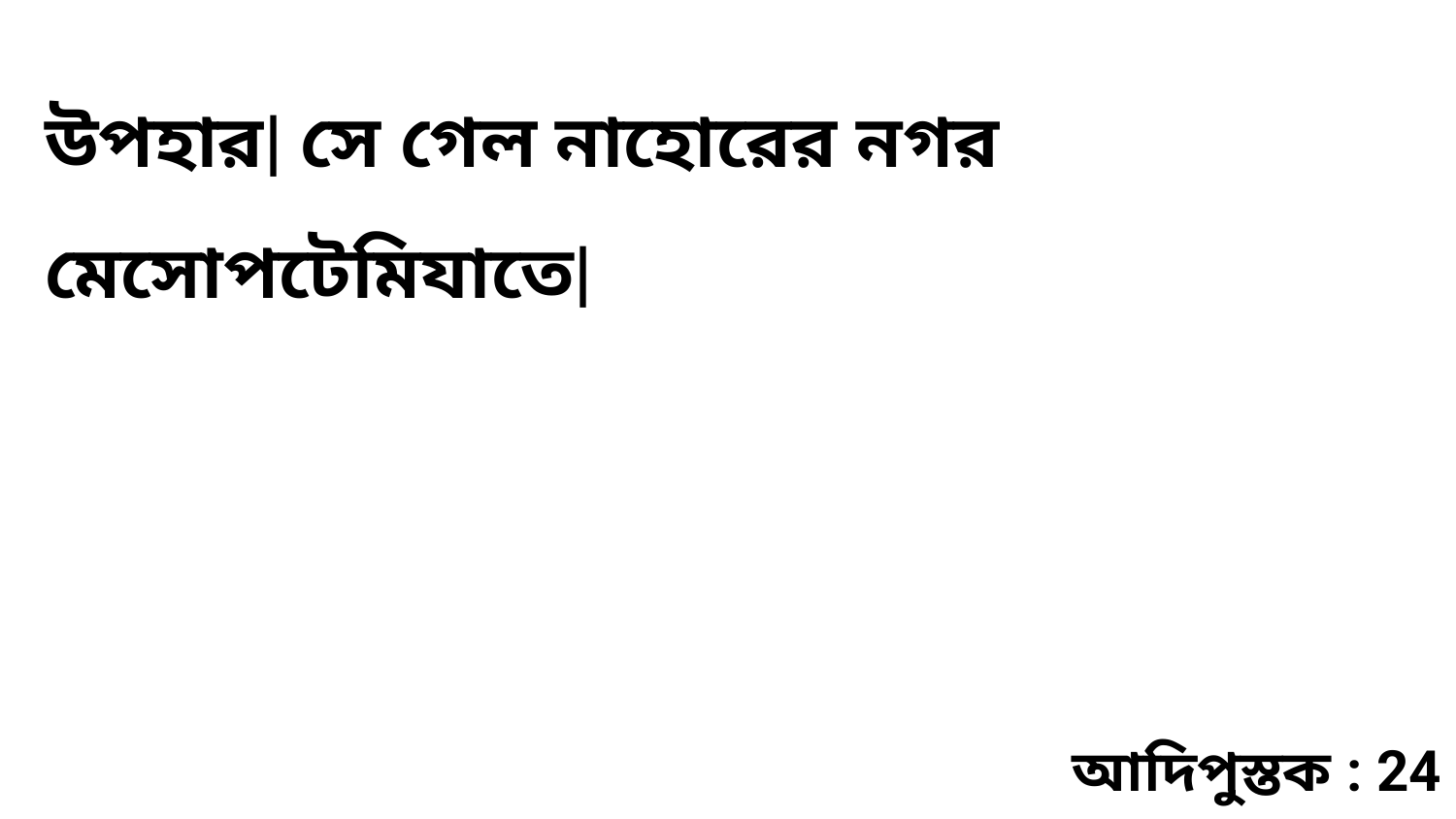

উপহার| সে গেল নাহোরের নগর মেসোপটেমিযাতে|
আদিপুস্তক : 24